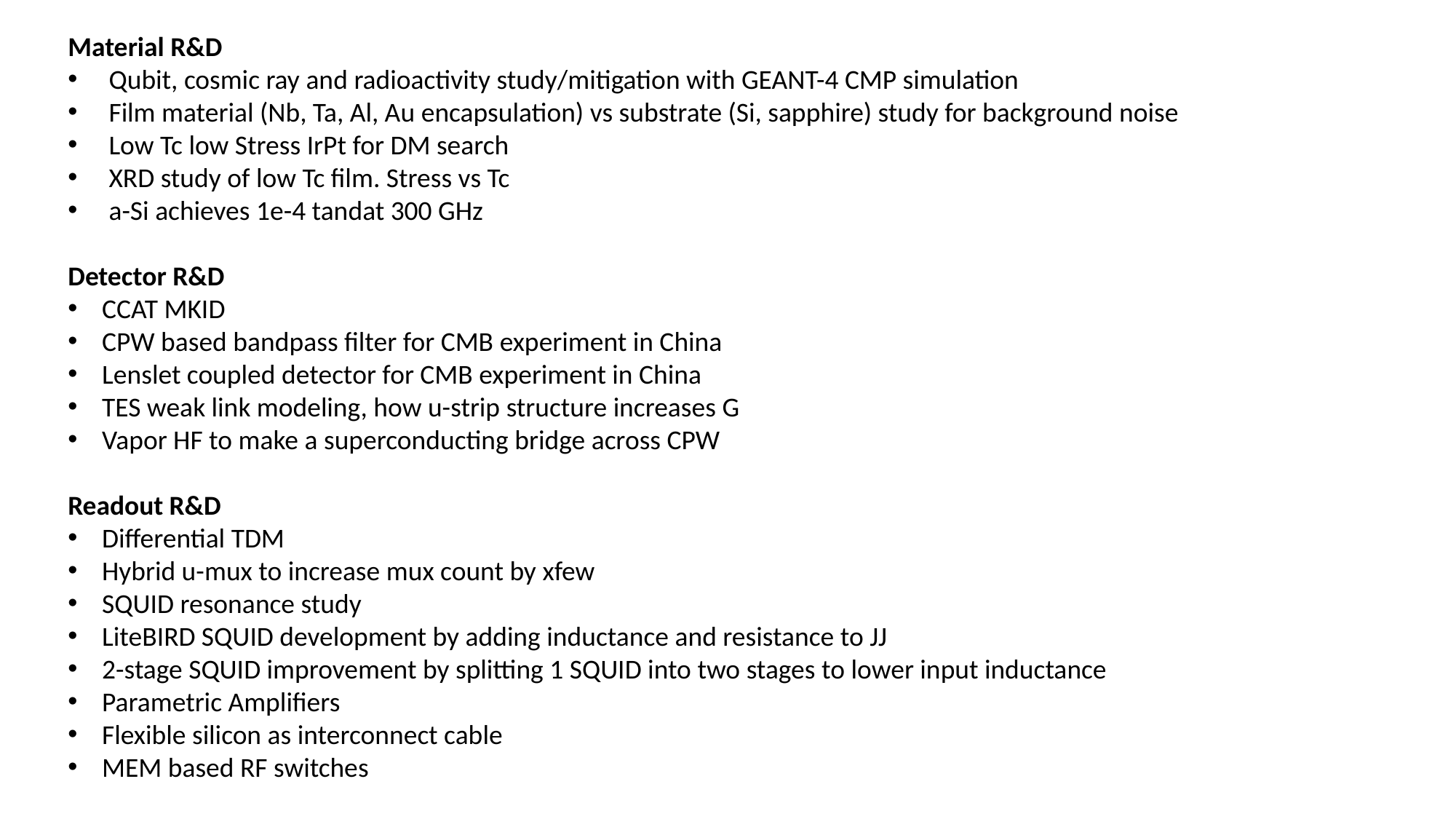

Material R&D
Qubit, cosmic ray and radioactivity study/mitigation with GEANT-4 CMP simulation
Film material (Nb, Ta, Al, Au encapsulation) vs substrate (Si, sapphire) study for background noise
Low Tc low Stress IrPt for DM search
XRD study of low Tc film. Stress vs Tc
a-Si achieves 1e-4 tandat 300 GHz
Detector R&D
CCAT MKID
CPW based bandpass filter for CMB experiment in China
Lenslet coupled detector for CMB experiment in China
TES weak link modeling, how u-strip structure increases G
Vapor HF to make a superconducting bridge across CPW

Readout R&D
Differential TDM
Hybrid u-mux to increase mux count by xfew
SQUID resonance study
LiteBIRD SQUID development by adding inductance and resistance to JJ
2-stage SQUID improvement by splitting 1 SQUID into two stages to lower input inductance
Parametric Amplifiers
Flexible silicon as interconnect cable
MEM based RF switches